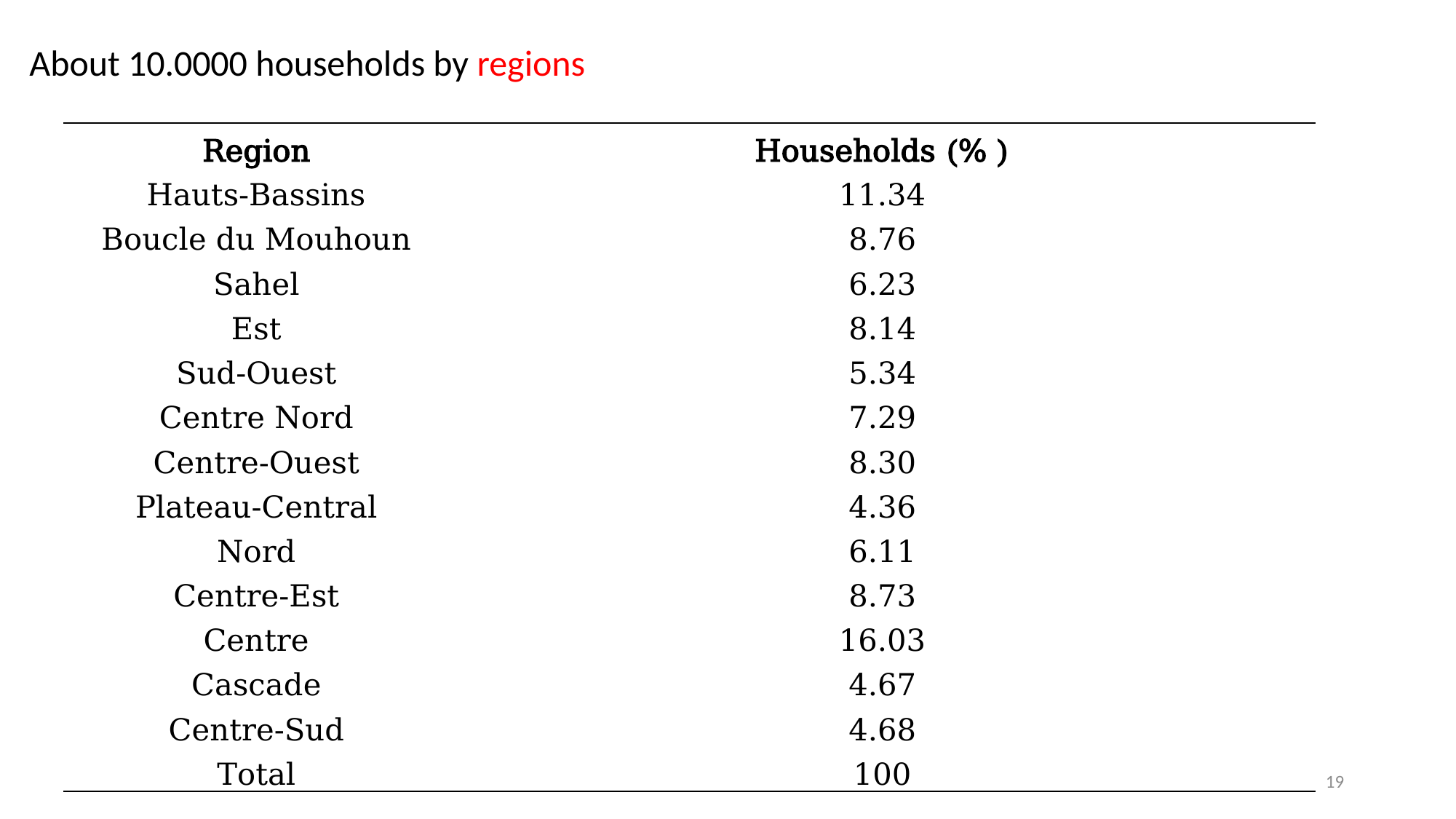

# About 10.0000 households by regions
| Region | Households (% ) |
| --- | --- |
| Hauts-Bassins | 11.34 |
| Boucle du Mouhoun | 8.76 |
| Sahel | 6.23 |
| Est | 8.14 |
| Sud-Ouest | 5.34 |
| Centre Nord | 7.29 |
| Centre-Ouest | 8.30 |
| Plateau-Central | 4.36 |
| Nord | 6.11 |
| Centre-Est | 8.73 |
| Centre | 16.03 |
| Cascade | 4.67 |
| Centre-Sud | 4.68 |
| Total | 100 |
19